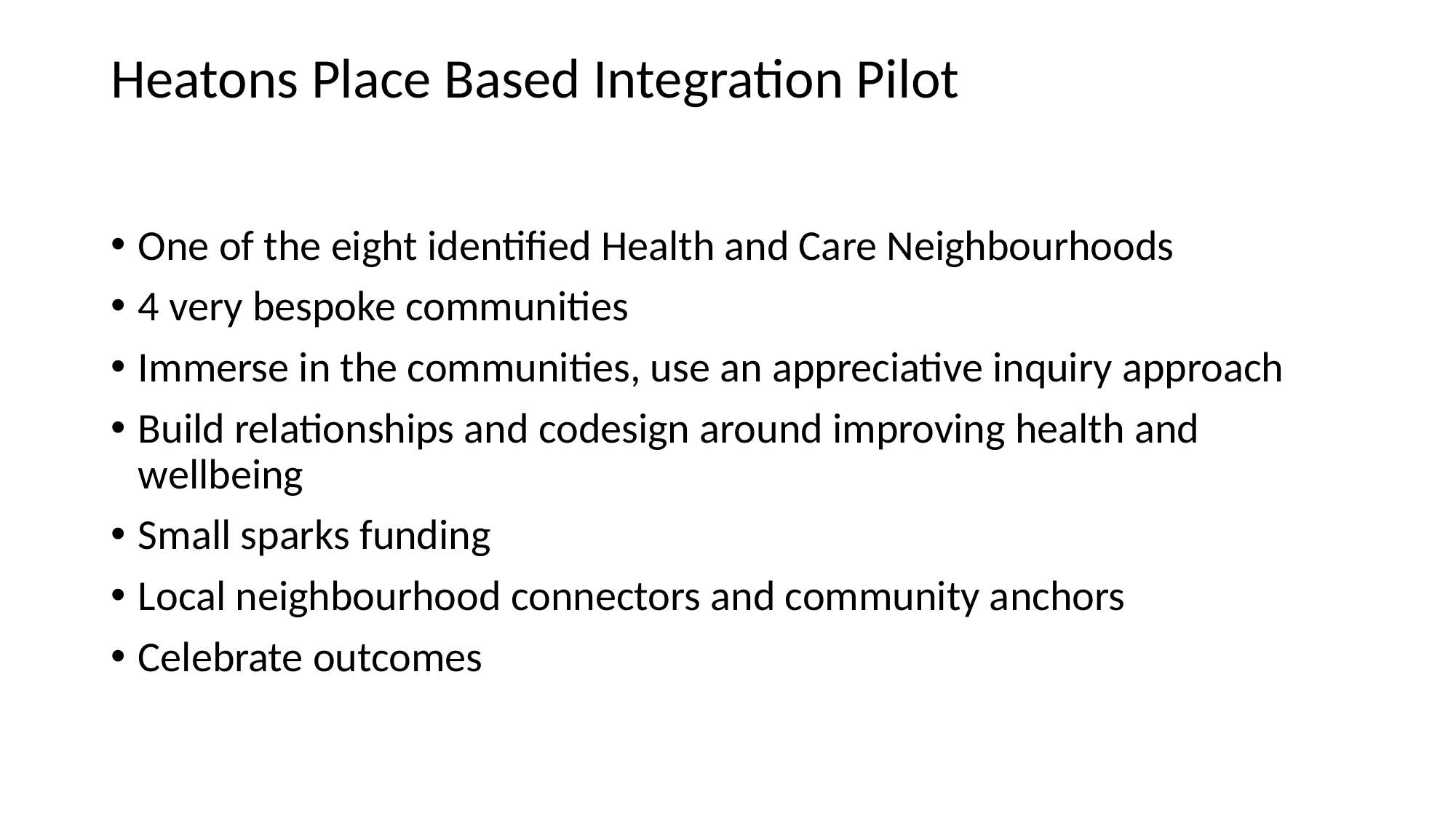

# Heatons Place Based Integration Pilot
One of the eight identified Health and Care Neighbourhoods
4 very bespoke communities
Immerse in the communities, use an appreciative inquiry approach
Build relationships and codesign around improving health and wellbeing
Small sparks funding
Local neighbourhood connectors and community anchors
Celebrate outcomes